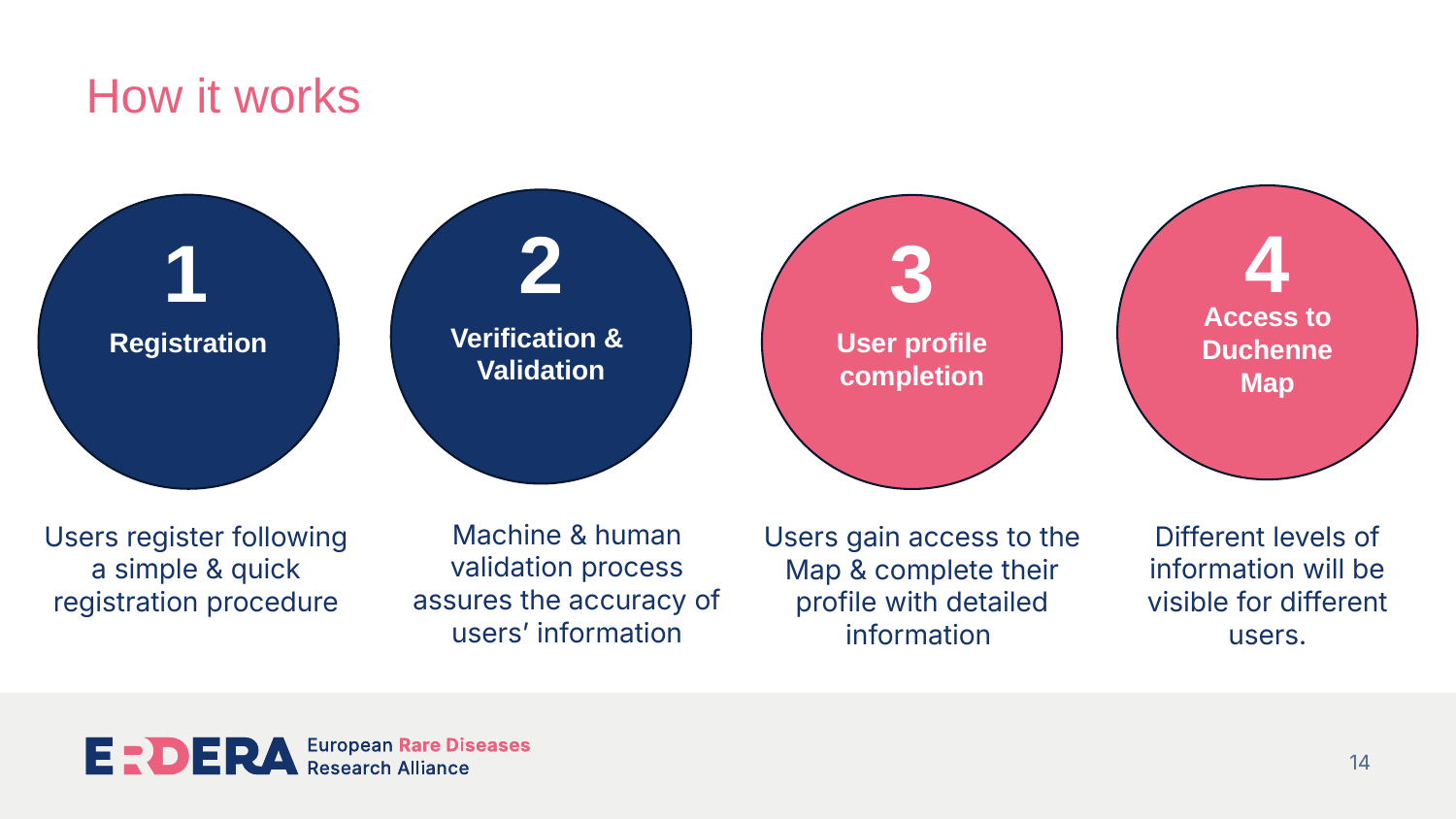

# How it works
4

Access to Duchenne Map
2

Verification &
Validation
3

User profile completion
1
Registration
Machine & human validation process assures the accuracy of users’ information
Users register following a simple & quick registration procedure
Different levels of information will be visible for different users.
Users gain access to the Map & complete their profile with detailed information

14